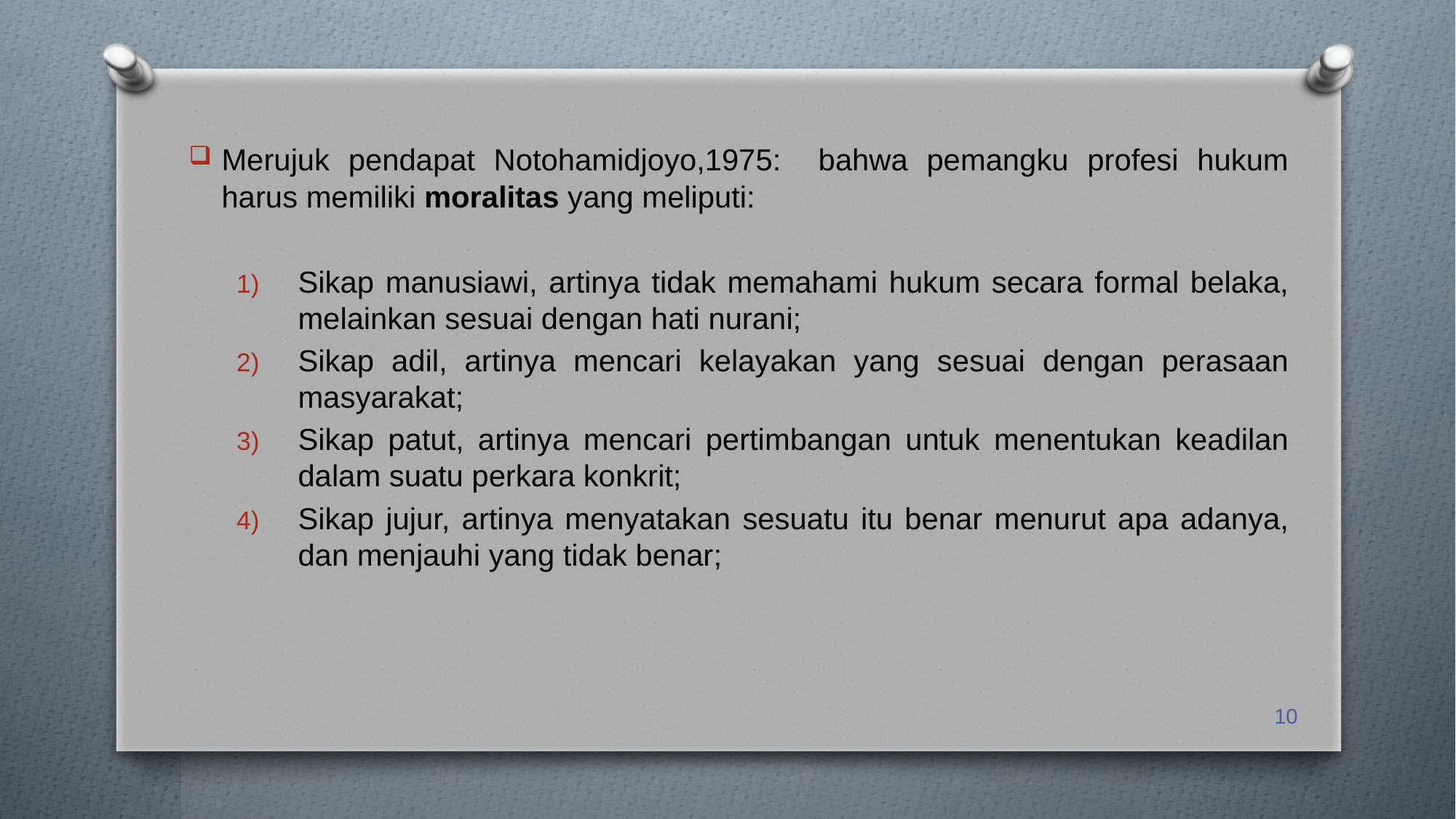

Merujuk pendapat Notohamidjoyo,1975:  bahwa pemangku profesi hukum harus memiliki moralitas yang meliputi:

Sikap manusiawi, artinya tidak memahami hukum secara formal belaka, melainkan sesuai dengan hati nurani;
Sikap adil, artinya mencari kelayakan yang sesuai dengan perasaan masyarakat;
Sikap patut, artinya mencari pertimbangan untuk menentukan keadilan dalam suatu perkara konkrit;
Sikap jujur, artinya menyatakan sesuatu itu benar menurut apa adanya, dan menjauhi yang tidak benar;

10